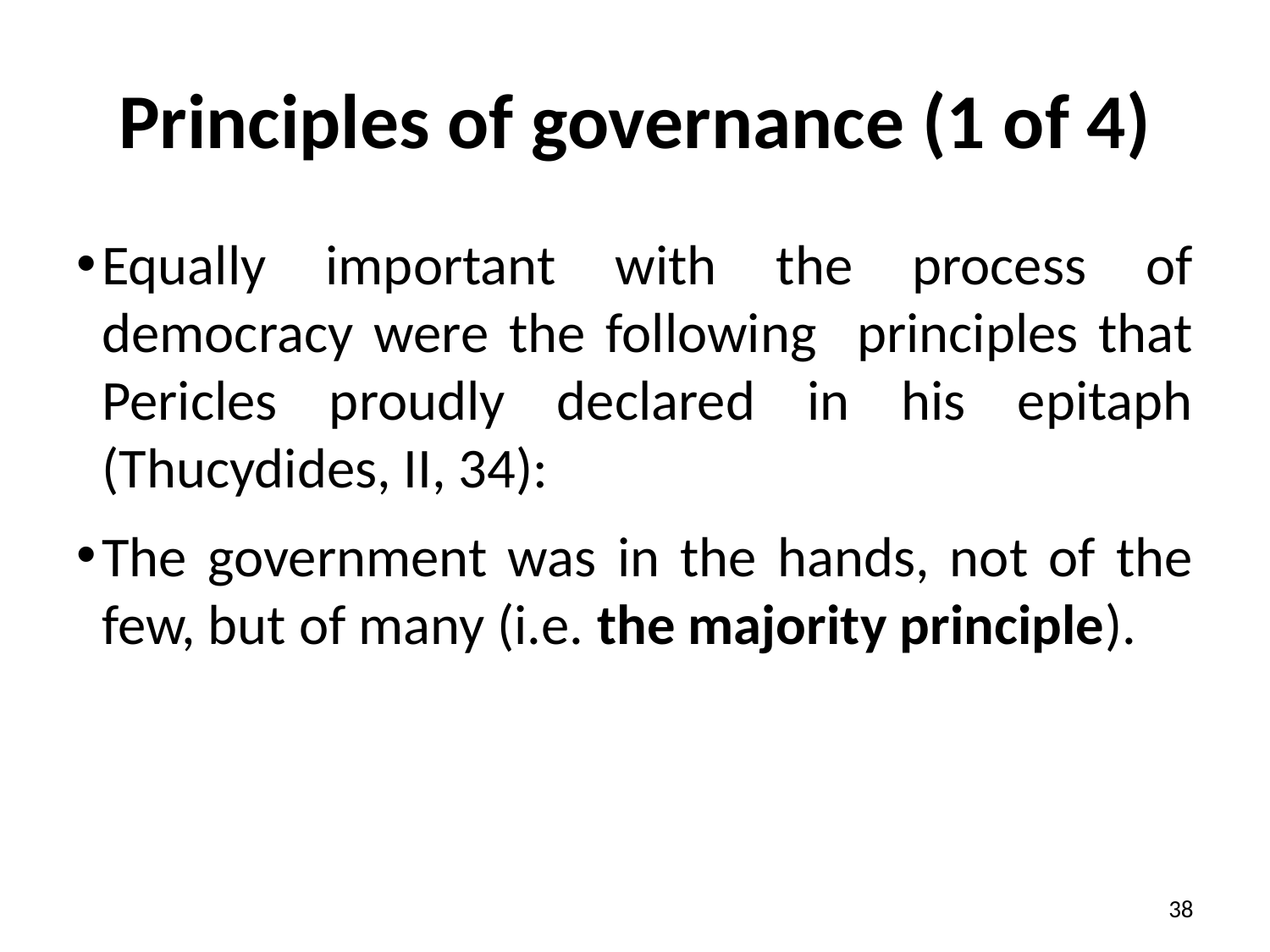

# Principles of governance (1 of 4)
Equally important with the process of democracy were the following  principles that Pericles proudly declared in his epitaph (Thucydides, II, 34):
The government was in the hands, not of the few, but of many (i.e. the majority principle).

38